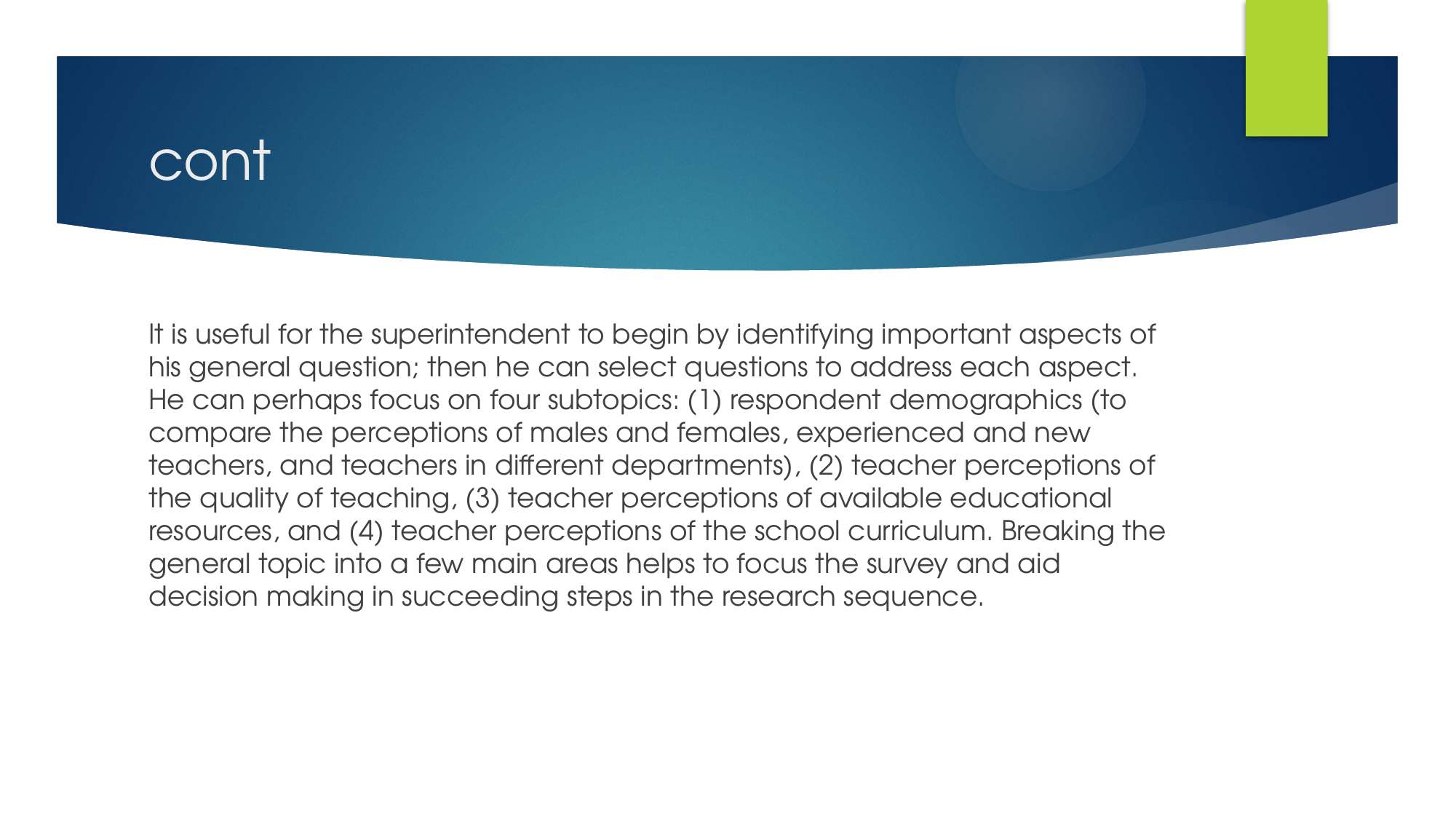

# cont
It is useful for the superintendent to begin by identifying important aspects of his general question; then he can select questions to address each aspect. He can perhaps focus on four subtopics: (1) respondent demographics (to compare the perceptions of males and females, experienced and new teachers, and teachers in different departments), (2) teacher perceptions of the quality of teaching, (3) teacher perceptions of available educational resources, and (4) teacher perceptions of the school curriculum. Breaking the general topic into a few main areas helps to focus the survey and aid decision making in succeeding steps in the research sequence.